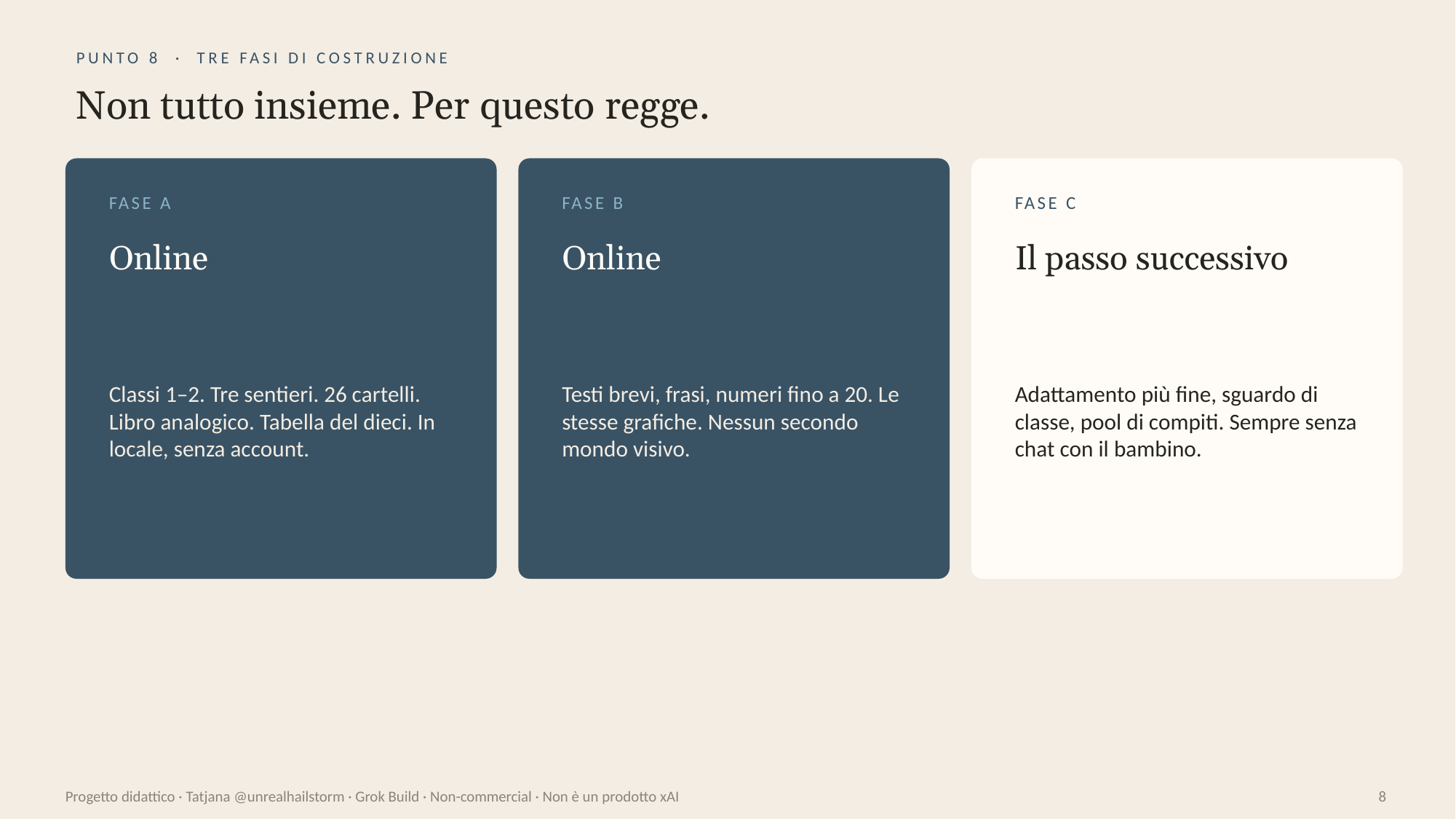

PUNTO 8  ·  TRE FASI DI COSTRUZIONE
Non tutto insieme. Per questo regge.

FASE A
FASE B
FASE C
Online
Online
Il passo successivo
Classi 1–2. Tre sentieri. 26 cartelli. Libro analogico. Tabella del dieci. In locale, senza account.
Testi brevi, frasi, numeri fino a 20. Le stesse grafiche. Nessun secondo mondo visivo.
Adattamento più fine, sguardo di classe, pool di compiti. Sempre senza chat con il bambino.
Progetto didattico · Tatjana @unrealhailstorm · Grok Build · Non-commercial · Non è un prodotto xAI
8